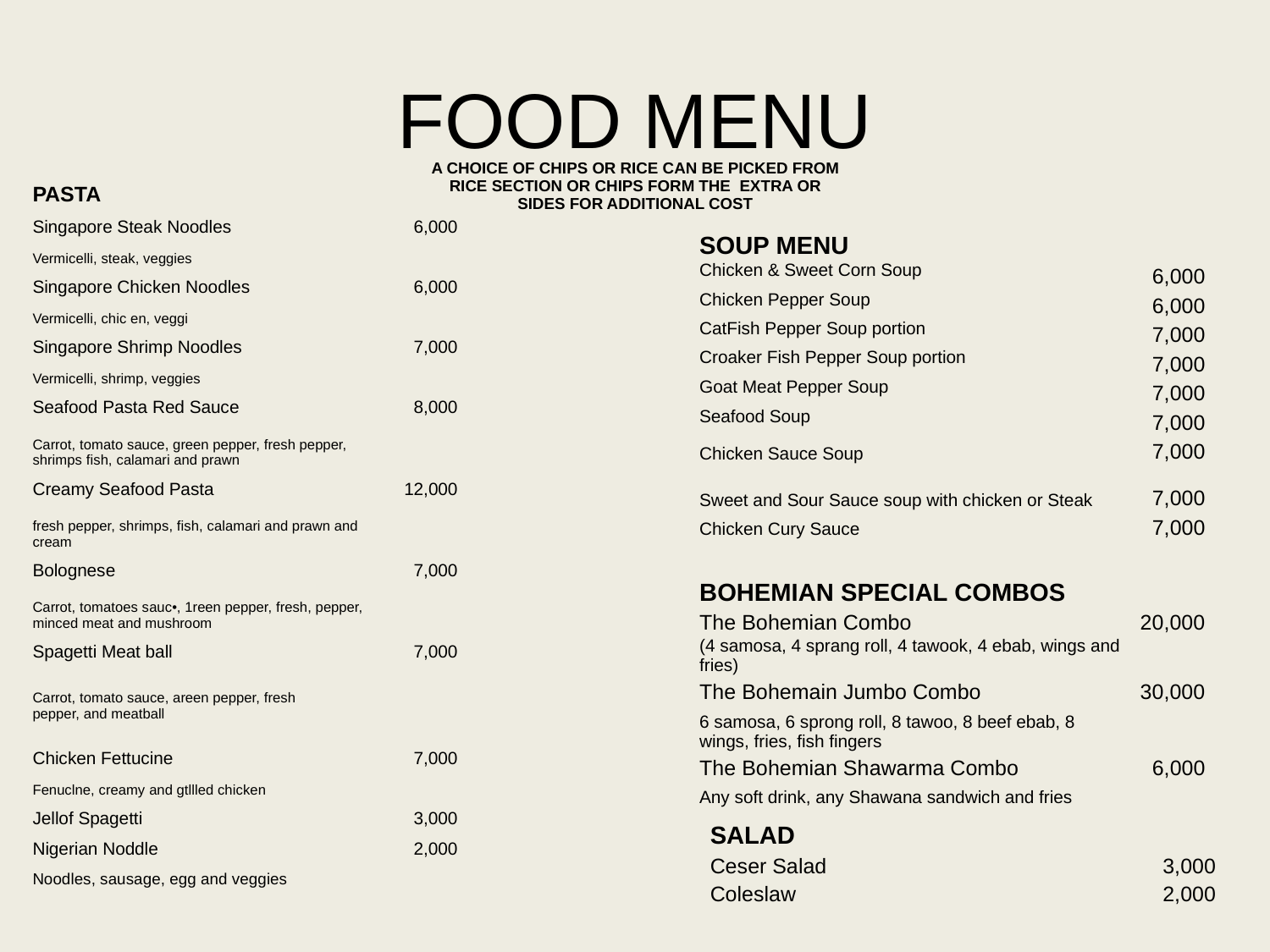

# FOOD MENU
| A CHOICE OF CHIPS OR RICE CAN BE PICKED FROM RICE SECTION OR CHIPS FORM THE EXTRA OR SIDES FOR ADDITIONAL COST |
| --- |
| PASTA |  |
| --- | --- |
| Singapore Steak Noodles | 6,000 |
| Vermicelli, steak, veggies |  |
| Singapore Chicken Noodles | 6,000 |
| Vermicelli, chic en, veggi |  |
| Singapore Shrimp Noodles | 7,000 |
| Vermicelli, shrimp, veggies |  |
| Seafood Pasta Red Sauce | 8,000 |
| Carrot, tomato sauce, green pepper, fresh pepper, shrimps fish, calamari and prawn |  |
| Creamy Seafood Pasta | 12,000 |
| fresh pepper, shrimps, fish, calamari and prawn and cream |  |
| Bolognese | 7,000 |
| Carrot, tomatoes sauc•, 1reen pepper, fresh, pepper, minced meat and mushroom |  |
| Spagetti Meat ball | 7,000 |
| Carrot, tomato sauce, areen pepper, fresh pepper, and meatball |  |
| Chicken Fettucine | 7,000 |
| Fenuclne, creamy and gtllled chicken |  |
| Jellof Spagetti | 3,000 |
| Nigerian Noddle | 2,000 |
| Noodles, sausage, egg and veggies |  |
| SOUP MENU |  |
| --- | --- |
| Chicken & Sweet Corn Soup | 6,000 |
| Chicken Pepper Soup | 6,000 |
| CatFish Pepper Soup portion | 7,000 |
| Croaker Fish Pepper Soup portion | 7,000 |
| Goat Meat Pepper Soup | 7,000 |
| Seafood Soup | 7,000 |
| Chicken Sauce Soup | 7,000 |
| Sweet and Sour Sauce soup with chicken or Steak | 7,000 |
| Chicken Cury Sauce | 7,000 |
| BOHEMIAN SPECIAL COMBOS |  |
| --- | --- |
| The Bohemian Combo | 20,000 |
| (4 samosa, 4 sprang roll, 4 tawook, 4 ebab, wings and fries) |  |
| The Bohemain Jumbo Combo | 30,000 |
| 6 samosa, 6 sprong roll, 8 tawoo, 8 beef ebab, 8 wings, fries, fish fingers |  |
| The Bohemian Shawarma Combo | 6,000 |
| Any soft drink, any Shawana sandwich and fries |  |
| SALAD |  |
| --- | --- |
| Ceser Salad | 3,000 |
| Coleslaw | 2,000 |